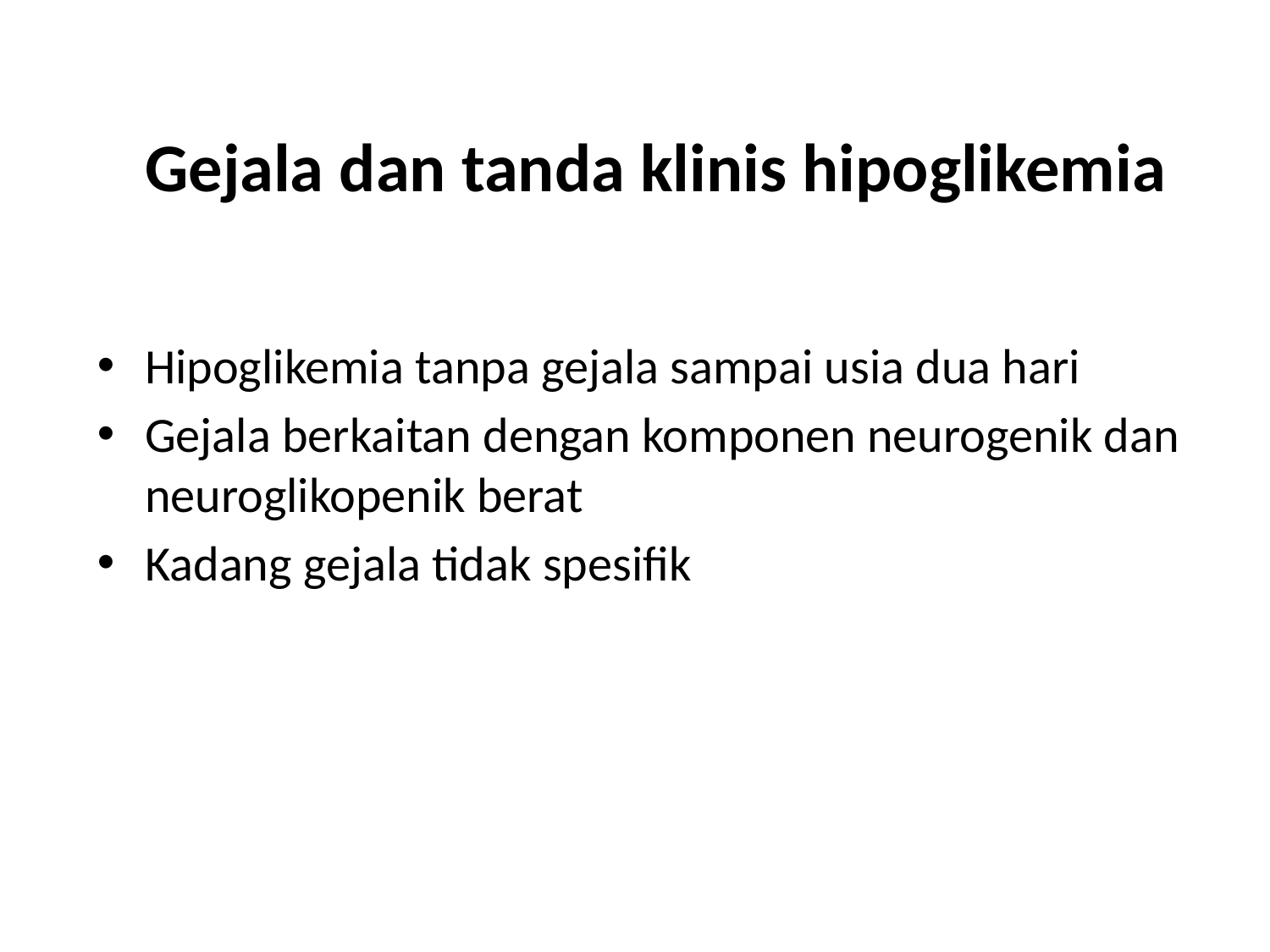

# Gejala dan tanda klinis hipoglikemia
Hipoglikemia tanpa gejala sampai usia dua hari
Gejala berkaitan dengan komponen neurogenik dan neuroglikopenik berat
Kadang gejala tidak spesifik